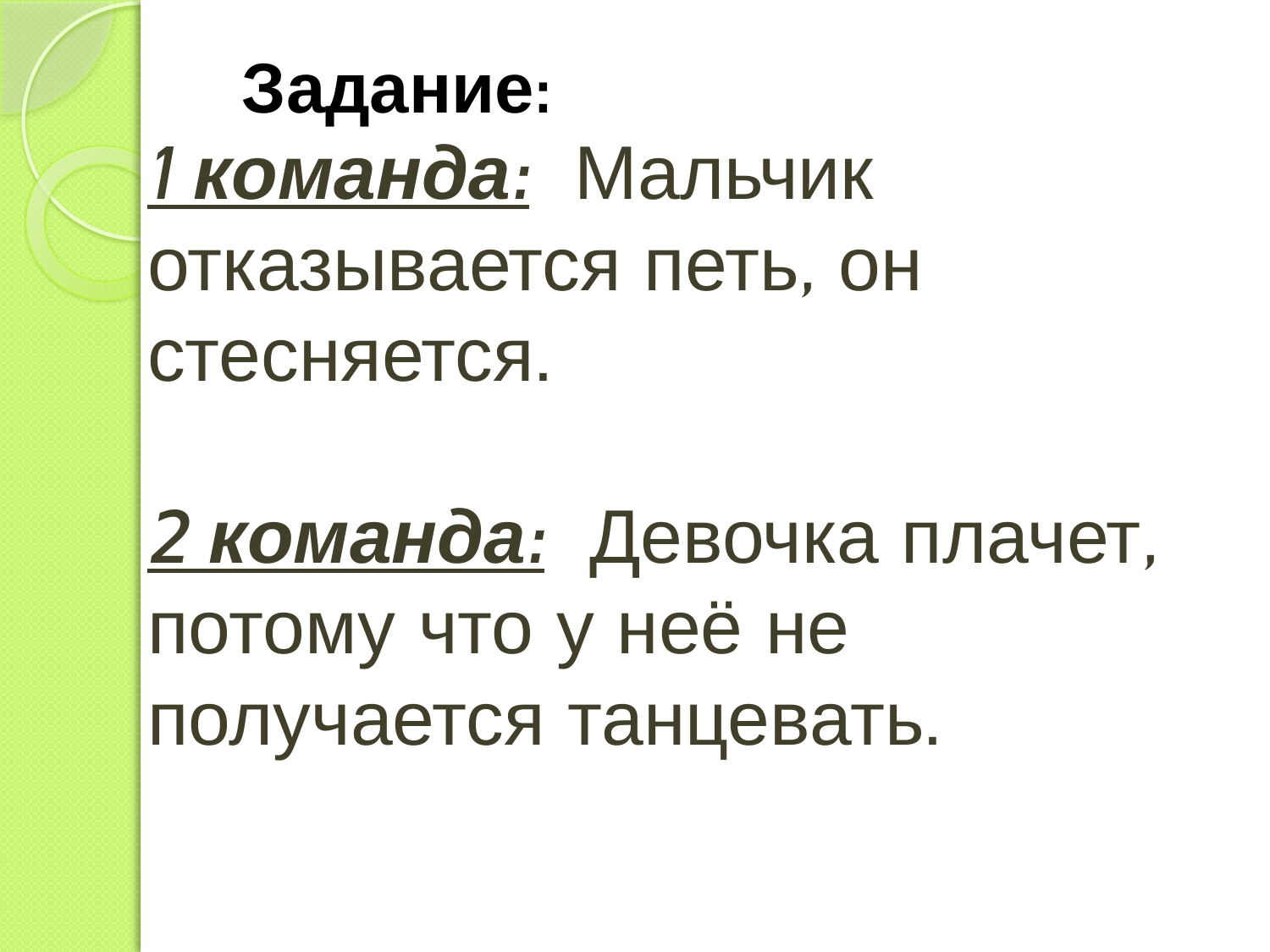

Задание:
# 1 команда:  Мальчик отказывается петь, он стесняется. 2 команда:  Девочка плачет, потому что у неё не получается танцевать.